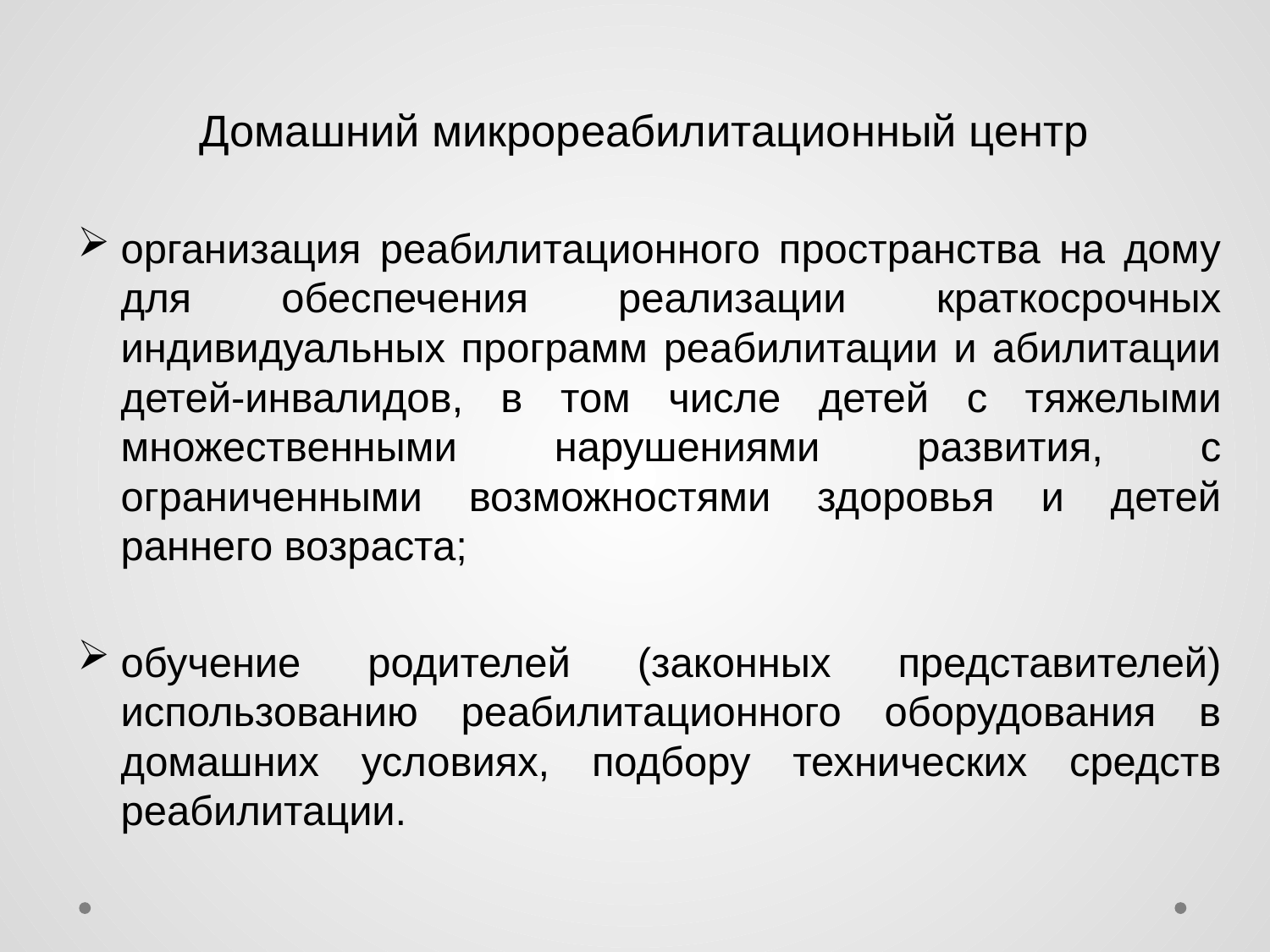

Домашний микрореабилитационный центр

организация реабилитационного пространства на дому для обеспечения реализации краткосрочных индивидуальных программ реабилитации и абилитации детей-инвалидов, в том числе детей с тяжелыми множественными нарушениями развития, с ограниченными возможностями здоровья и детей раннего возраста;

обучение родителей (законных представителей) использованию реабилитационного оборудования в домашних условиях, подбору технических средств реабилитации.